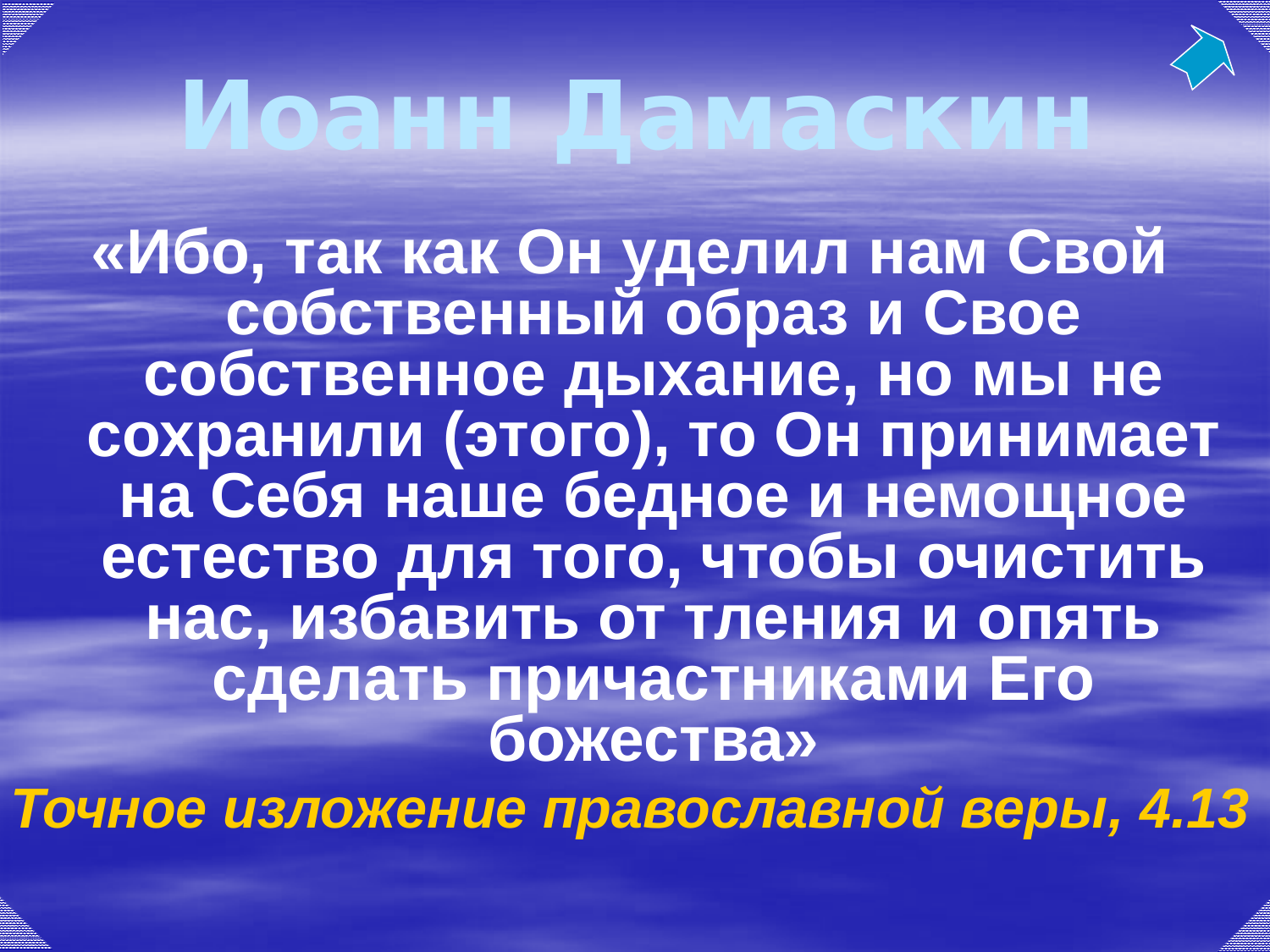

# Иоанн Дамаскин
«Ибо, так как Он уделил нам Свой собственный образ и Свое собственное дыхание, но мы не сохранили (этого), то Он принимает на Себя наше бедное и немощное естество для того, чтобы очистить нас, избавить от тления и опять сделать причастниками Его божества»
Точное изложение православной веры, 4.13